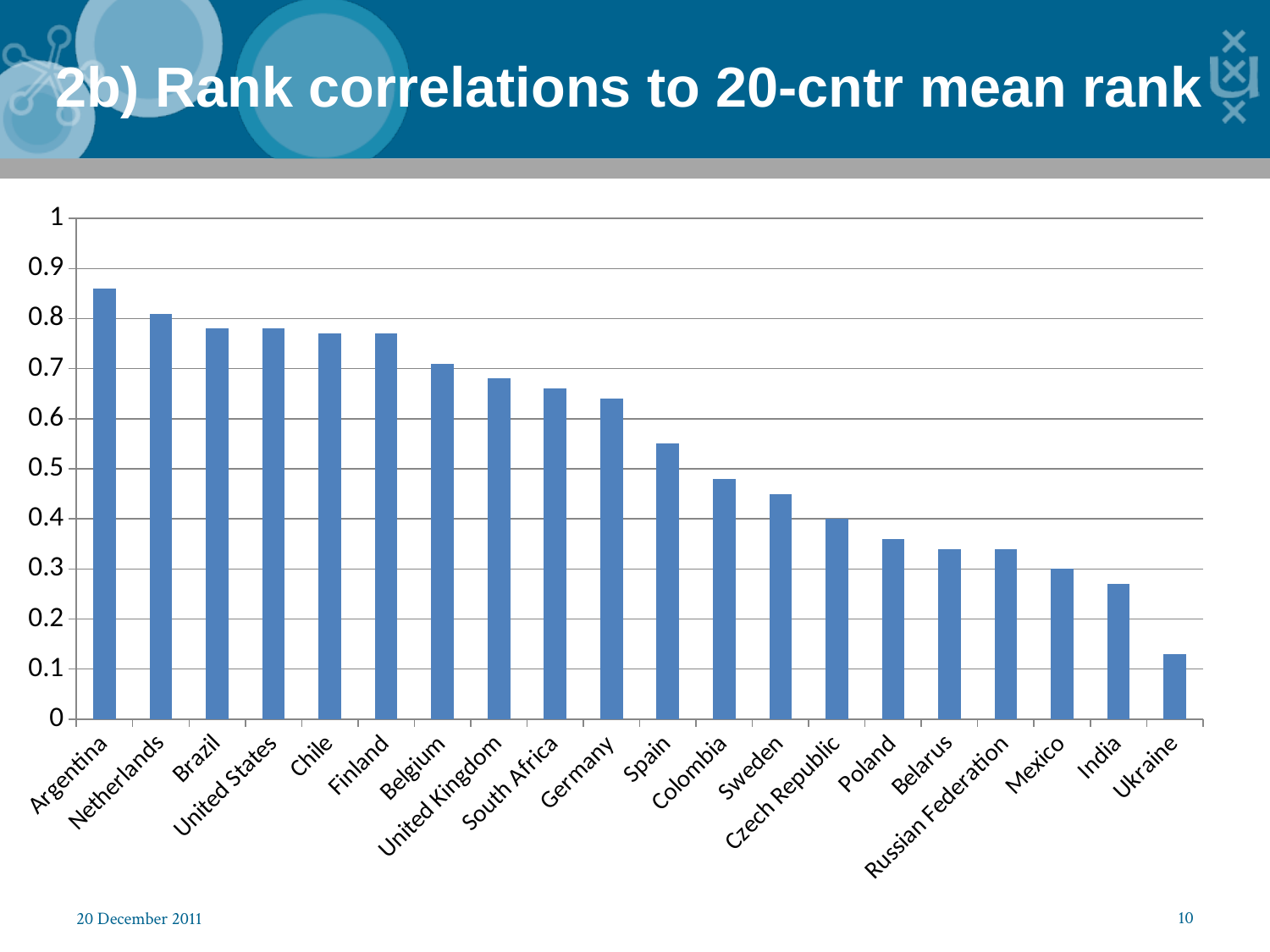

2b) Rank correlations to 20-cntr mean rank

### Chart

| Category | Rank corr |
|---|---|
| Argentina | 0.8600000000000005 |
| Netherlands | 0.81 |
| Brazil | 0.78 |
| United States | 0.78 |
| Chile | 0.7700000000000007 |
| Finland | 0.7700000000000007 |
| Belgium | 0.7100000000000005 |
| United Kingdom | 0.68 |
| South Africa | 0.6600000000000008 |
| Germany | 0.6400000000000007 |
| Spain | 0.55 |
| Colombia | 0.48000000000000026 |
| Sweden | 0.45 |
| Czech Republic | 0.4 |
| Poland | 0.36000000000000026 |
| Belarus | 0.34 |
| Russian Federation | 0.34 |
| Mexico | 0.30000000000000027 |
| India | 0.27 |
| Ukraine | 0.13 |
20 December 2011
10